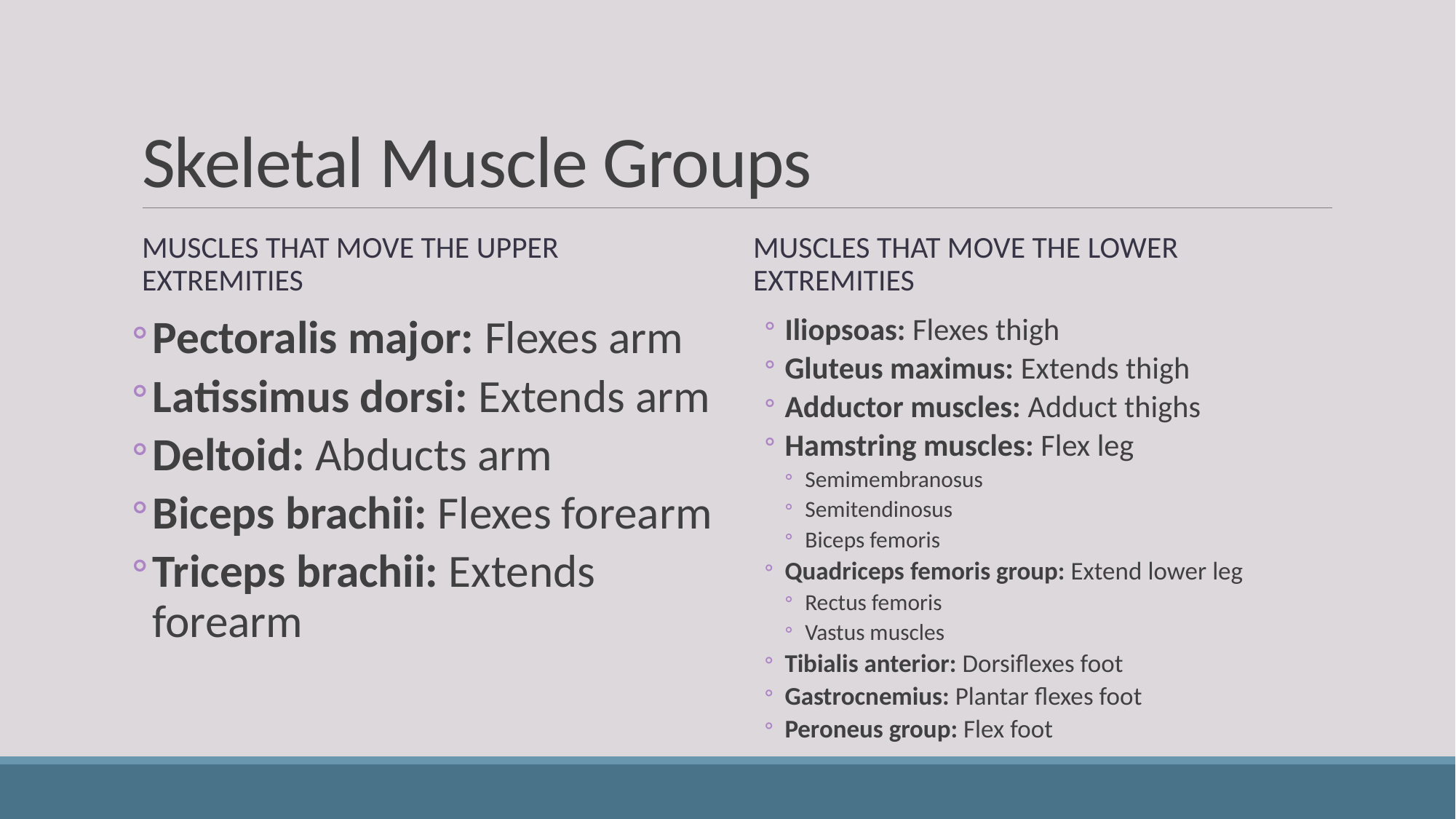

# Skeletal Muscle Groups
Muscles that move the upper extremities
Muscles that move the lower extremities
Iliopsoas: Flexes thigh
Gluteus maximus: Extends thigh
Adductor muscles: Adduct thighs
Hamstring muscles: Flex leg
Semimembranosus
Semitendinosus
Biceps femoris
Quadriceps femoris group: Extend lower leg
Rectus femoris
Vastus muscles
Tibialis anterior: Dorsiflexes foot
Gastrocnemius: Plantar flexes foot
Peroneus group: Flex foot

Pectoralis major: Flexes arm
Latissimus dorsi: Extends arm
Deltoid: Abducts arm
Biceps brachii: Flexes forearm
Triceps brachii: Extends forearm